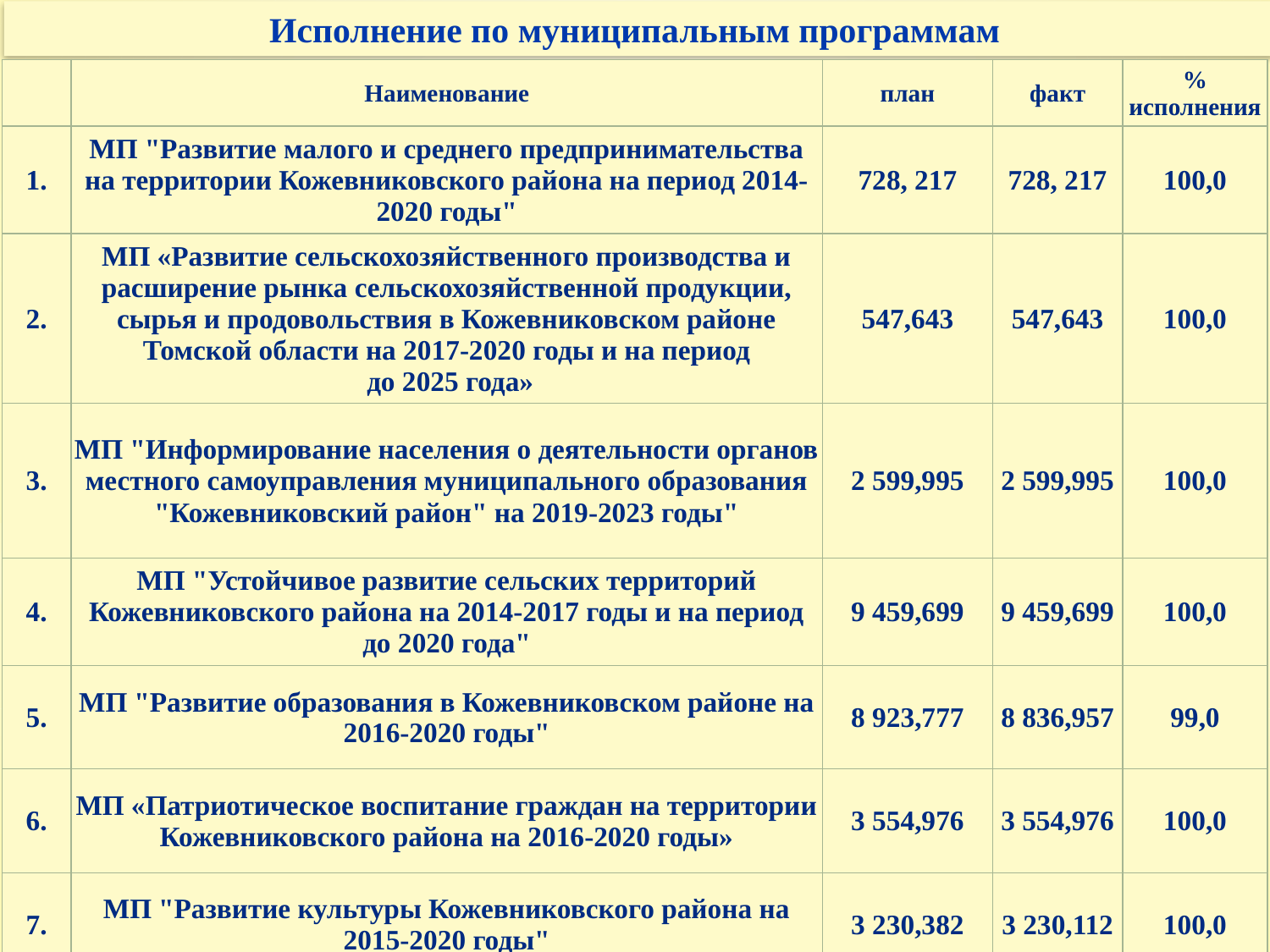

Исполнение по муниципальным программам
|  | Наименование | план | факт | % исполнения |
| --- | --- | --- | --- | --- |
| 1. | МП "Развитие малого и среднего предпринимательства на территории Кожевниковского района на период 2014-2020 годы" | 728, 217 | 728, 217 | 100,0 |
| 2. | МП «Развитие сельскохозяйственного производства и расширение рынка сельскохозяйственной продукции, сырья и продовольствия в Кожевниковском районе Томской области на 2017-2020 годы и на период до 2025 года» | 547,643 | 547,643 | 100,0 |
| 3. | МП "Информирование населения о деятельности органов местного самоуправления муниципального образования "Кожевниковский район" на 2019-2023 годы" | 2 599,995 | 2 599,995 | 100,0 |
| 4. | МП "Устойчивое развитие сельских территорий Кожевниковского района на 2014-2017 годы и на период до 2020 года" | 9 459,699 | 9 459,699 | 100,0 |
| 5. | МП "Развитие образования в Кожевниковском районе на 2016-2020 годы" | 8 923,777 | 8 836,957 | 99,0 |
| 6. | МП «Патриотическое воспитание граждан на территории Кожевниковского района на 2016-2020 годы» | 3 554,976 | 3 554,976 | 100,0 |
| 7. | МП "Развитие культуры Кожевниковского района на 2015-2020 годы" | 3 230,382 | 3 230,112 | 100,0 |
12